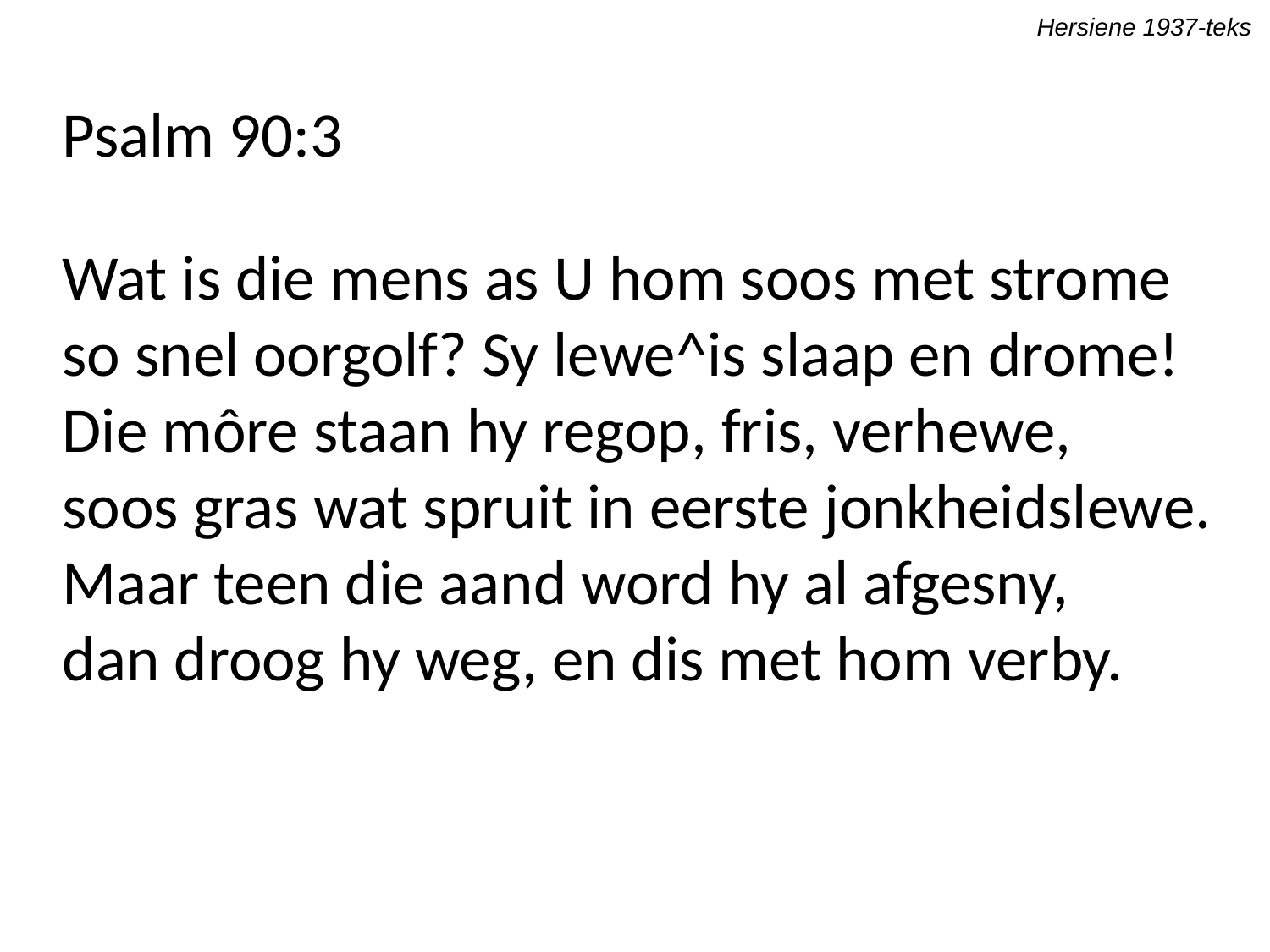

Hersiene 1937-teks
Psalm 90:3

Wat is die mens as U hom soos met strome
so snel oorgolf? Sy lewe^is slaap en drome!
Die môre staan hy regop, fris, verhewe,
soos gras wat spruit in eerste jonkheidslewe.
Maar teen die aand word hy al afgesny,
dan droog hy weg, en dis met hom verby.